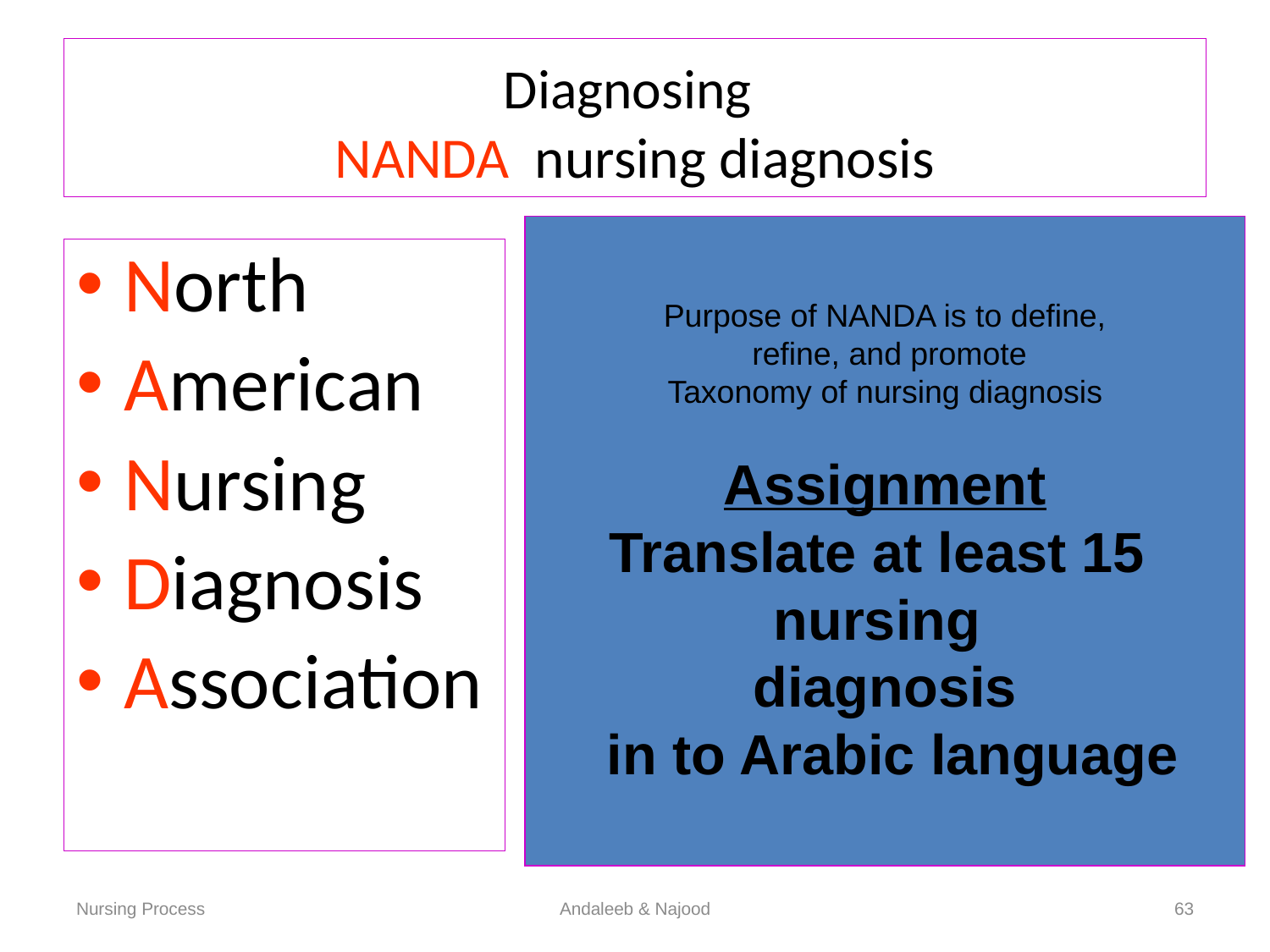

# Diagnosing NANDA  nursing diagnosis
Purpose of NANDA is to define,
 refine, and promote
Taxonomy of nursing diagnosis

Assignment
Translate at least 15
nursing
diagnosis
 in to Arabic language
North
American
Nursing
Diagnosis
Association
Nursing Process
Andaleeb & Najood
63